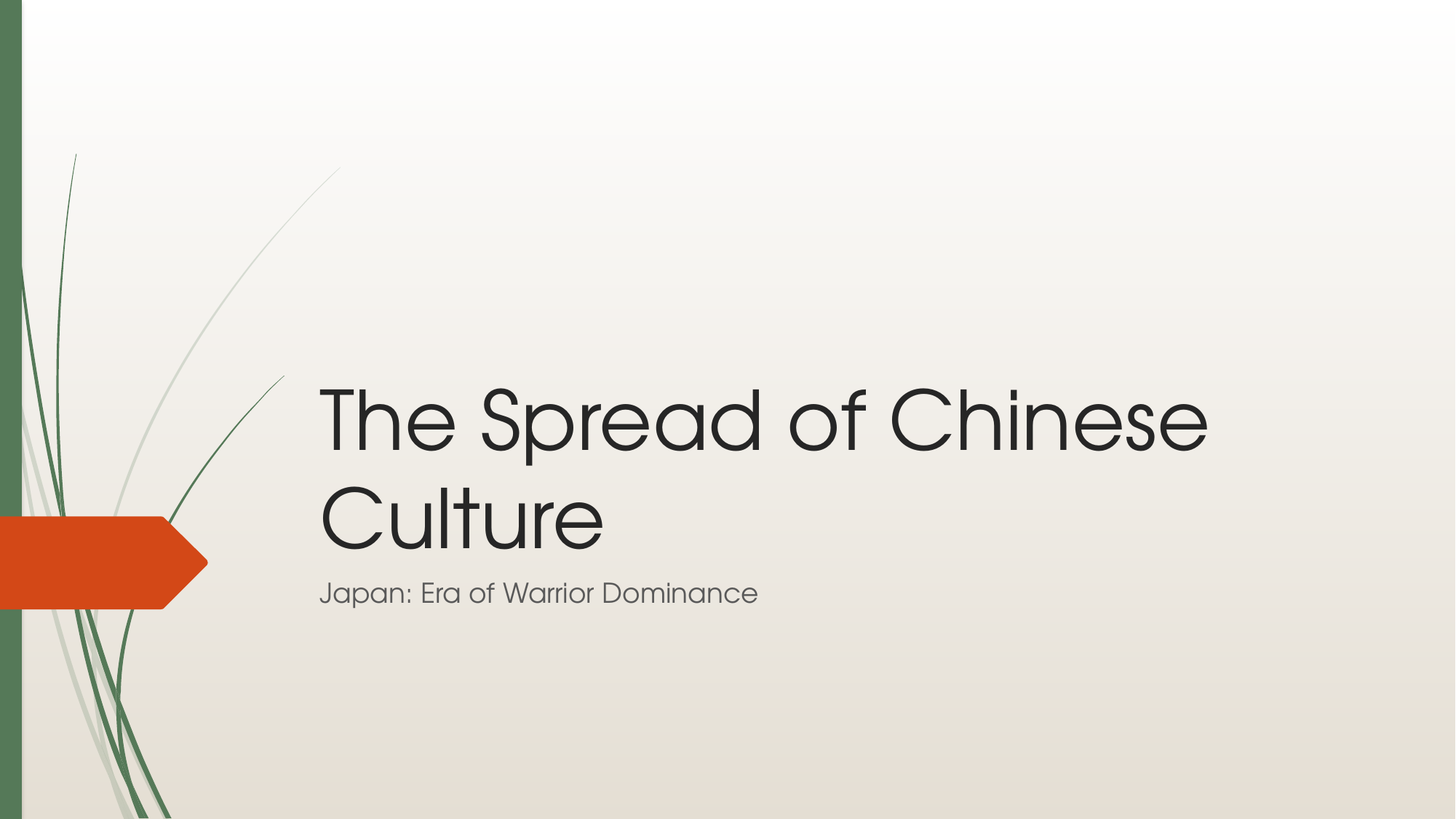

# The Spread of Chinese Culture
Japan: Era of Warrior Dominance